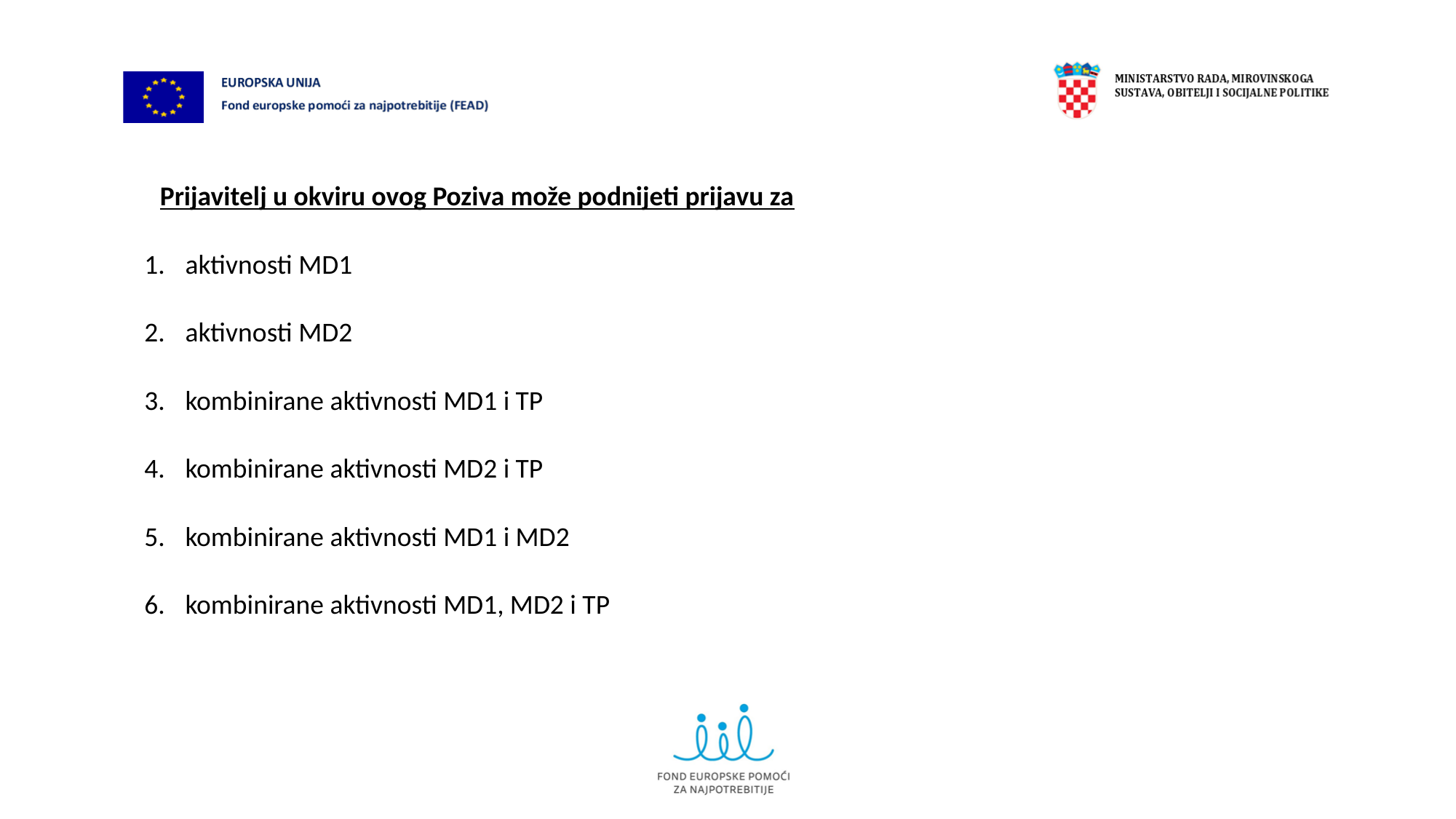

#
Prijavitelj u okviru ovog Poziva može podnijeti prijavu za
aktivnosti MD1
aktivnosti MD2
kombinirane aktivnosti MD1 i TP
kombinirane aktivnosti MD2 i TP
kombinirane aktivnosti MD1 i MD2
kombinirane aktivnosti MD1, MD2 i TP